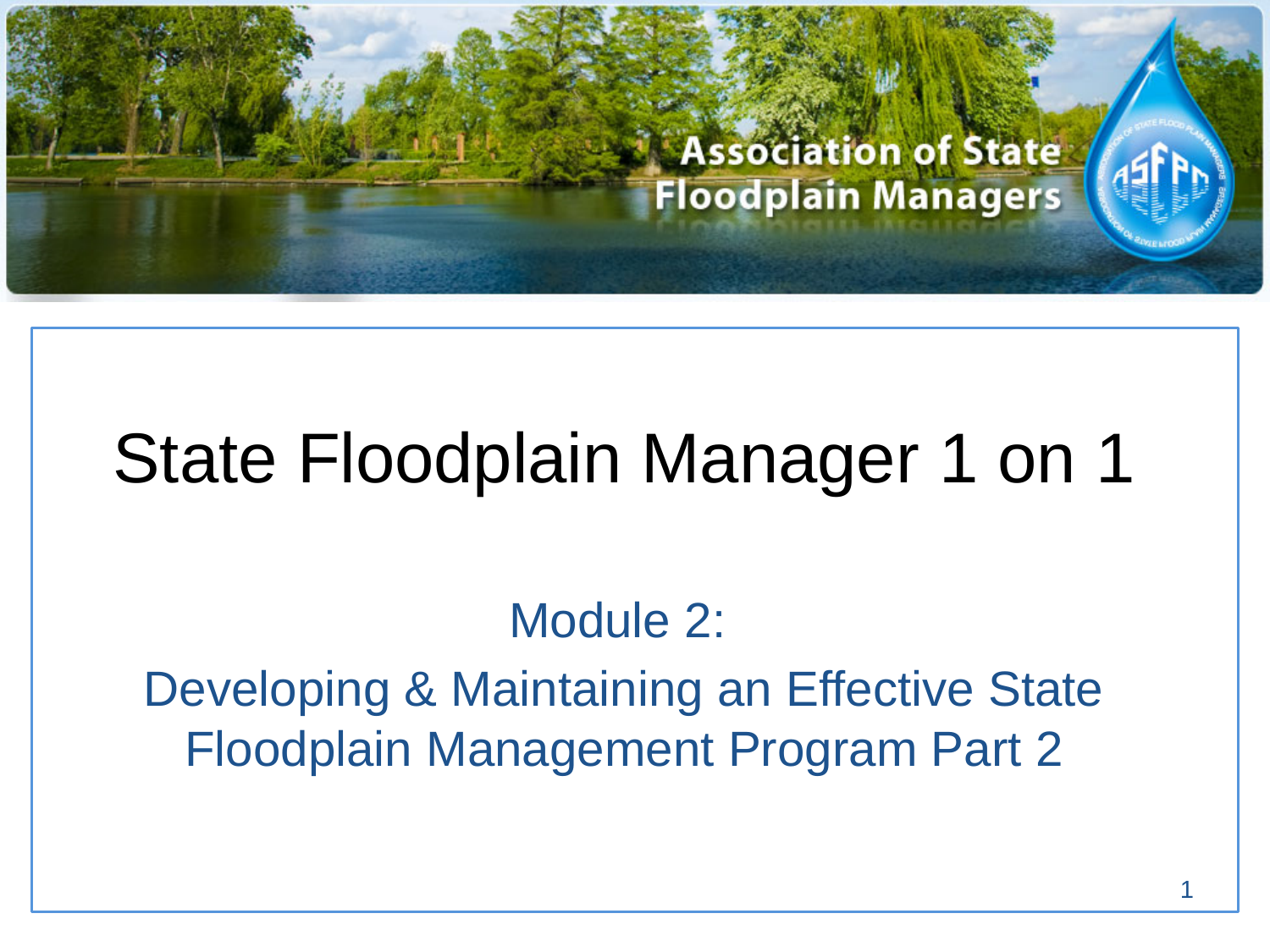

# State Floodplain Manager 1 on 1
Module 2:
Developing & Maintaining an Effective State Floodplain Management Program Part 2
1